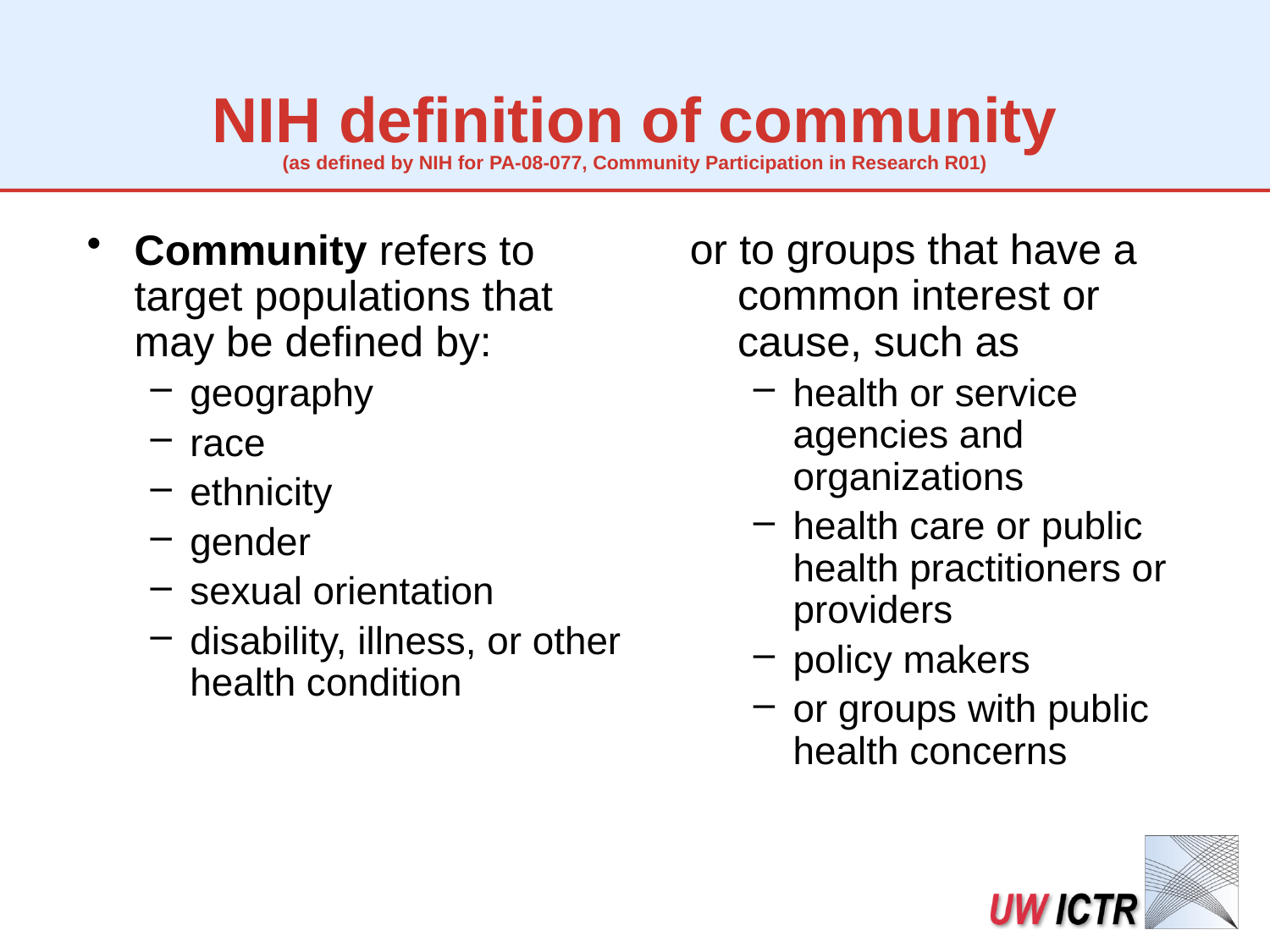

# NIH definition of community (as defined by NIH for PA-08-077, Community Participation in Research R01)
Community refers to target populations that may be defined by:
geography
race
ethnicity
gender
sexual orientation
disability, illness, or other health condition

or to groups that have a common interest or cause, such as
health or service agencies and organizations
health care or public health practitioners or providers
policy makers
or groups with public health concerns